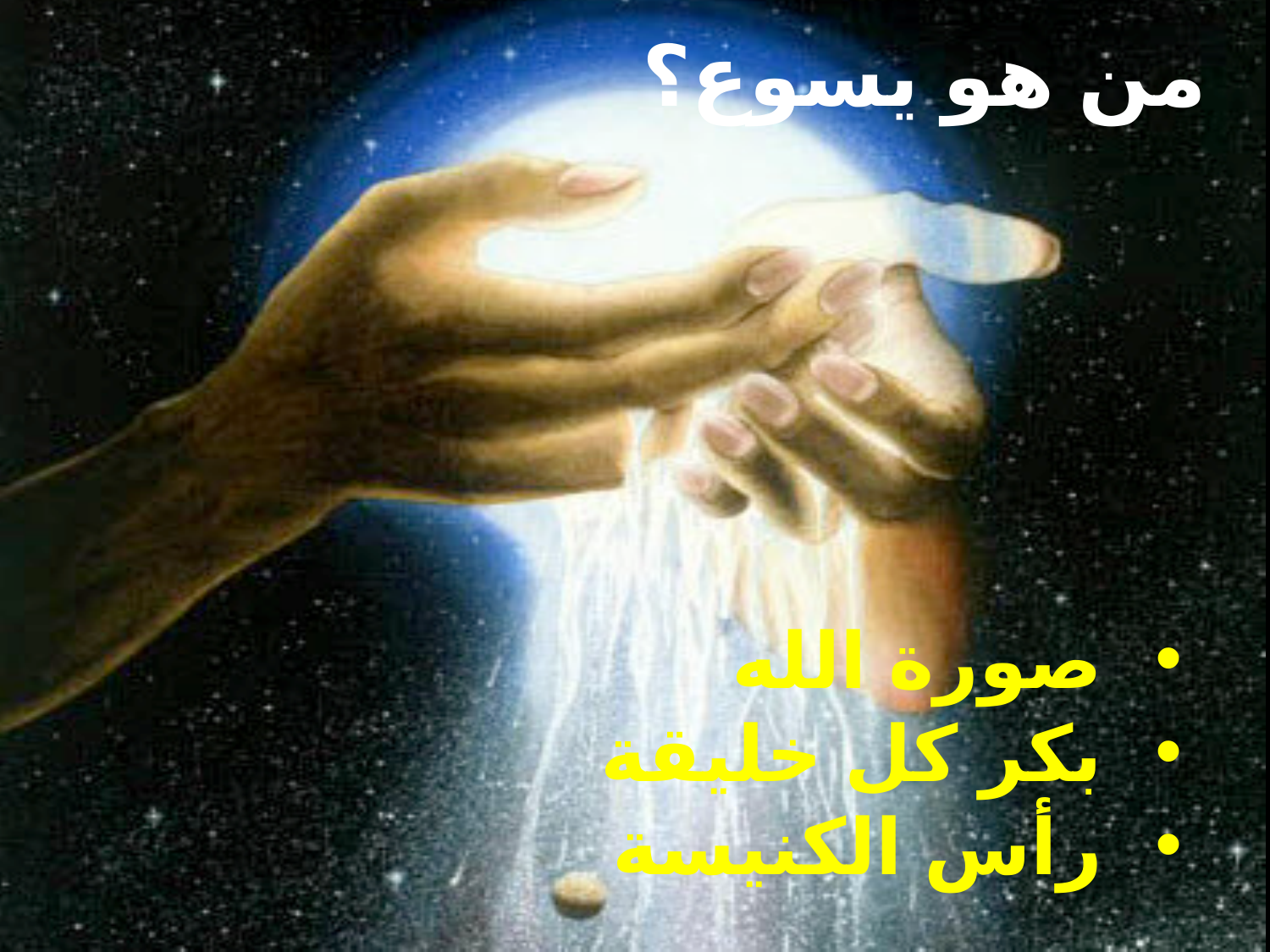

من هو يسوع؟
صورة الله
بكر كل خليقة
رأس الكنيسة